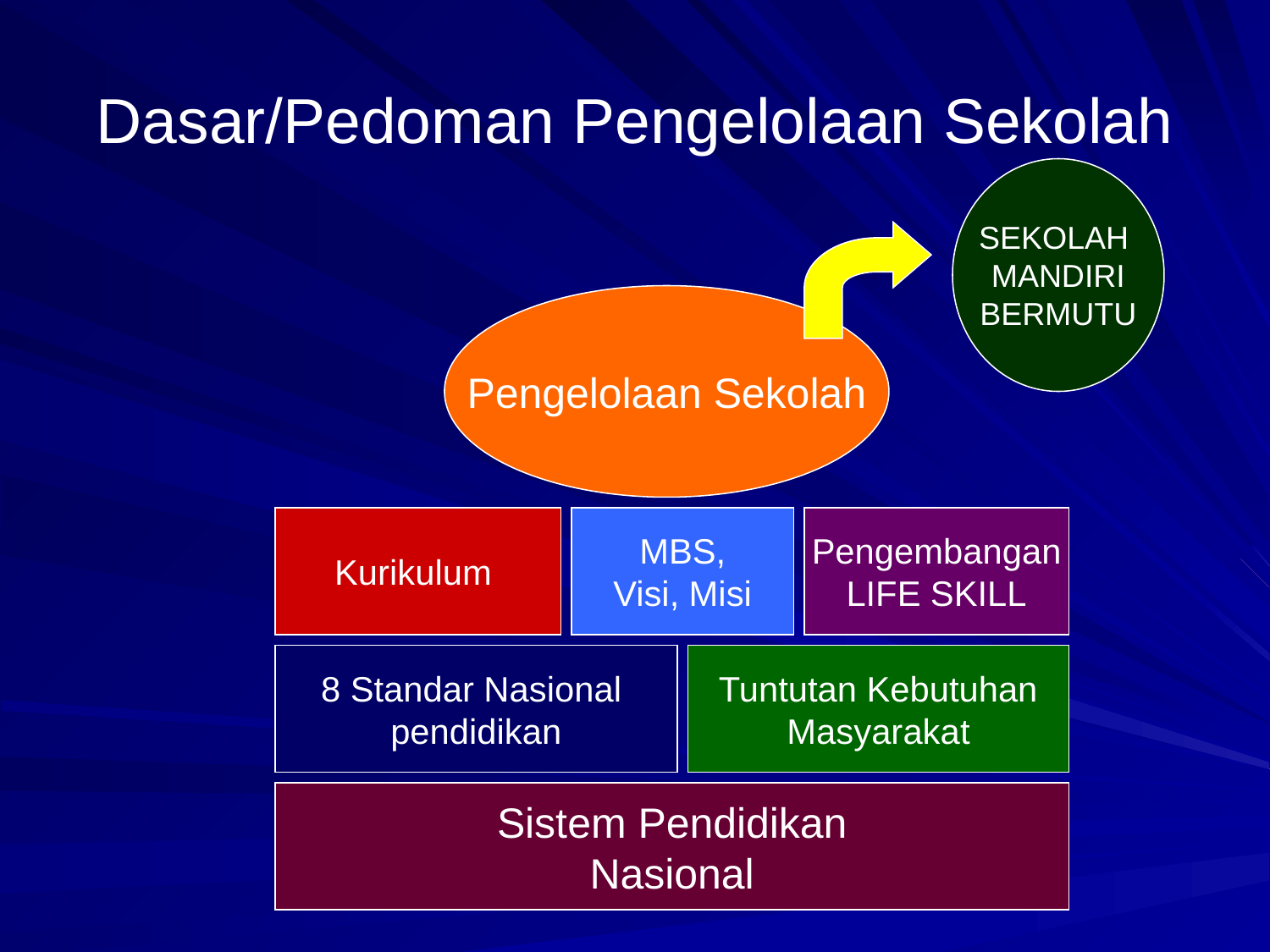

# Dasar/Pedoman Pengelolaan Sekolah
SEKOLAH
MANDIRI
BERMUTU

Pengelolaan Sekolah
Kurikulum
MBS,
Visi, Misi
Pengembangan
LIFE SKILL
8 Standar Nasional
pendidikan
Tuntutan Kebutuhan
Masyarakat
Sistem Pendidikan
Nasional